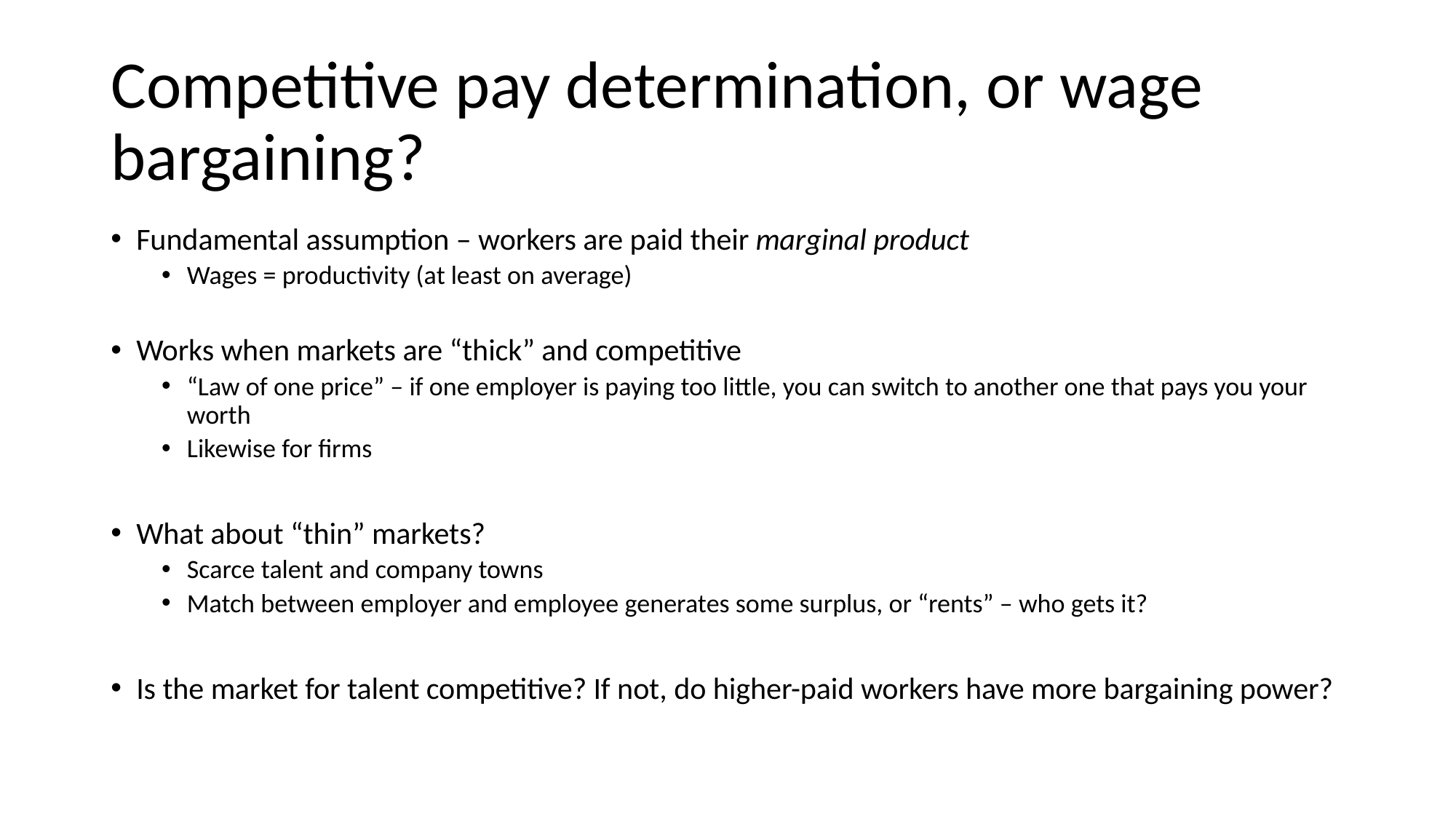

# Competitive pay determination, or wage bargaining?
Fundamental assumption – workers are paid their marginal product
Wages = productivity (at least on average)

Works when markets are “thick” and competitive
“Law of one price” – if one employer is paying too little, you can switch to another one that pays you your worth
Likewise for firms

What about “thin” markets?
Scarce talent and company towns
Match between employer and employee generates some surplus, or “rents” – who gets it?

Is the market for talent competitive? If not, do higher-paid workers have more bargaining power?